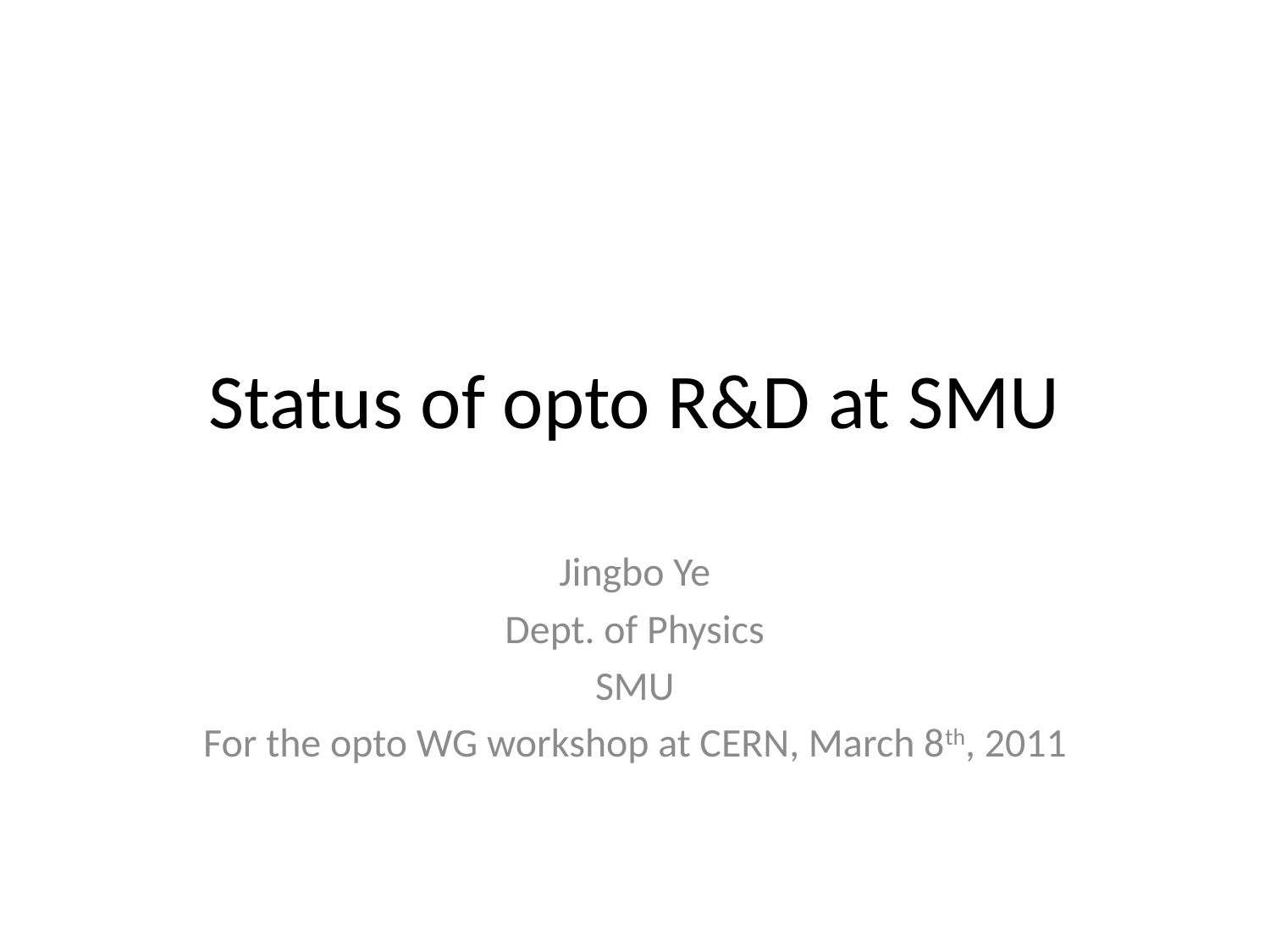

# Status of opto R&D at SMU
Jingbo Ye
Dept. of Physics
SMU
For the opto WG workshop at CERN, March 8th, 2011